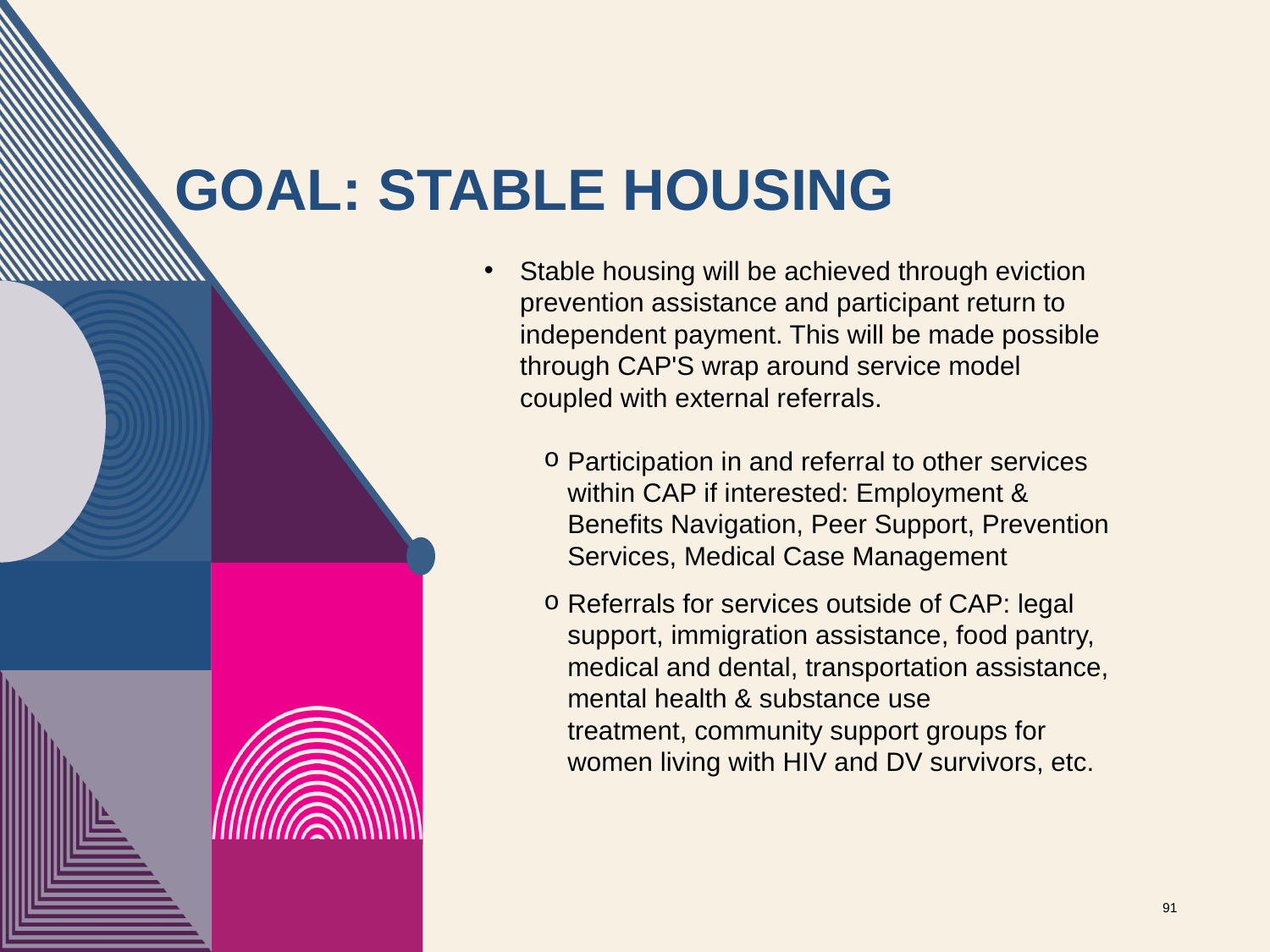

# Goal: Stable housing

Stable housing will be achieved through eviction prevention assistance and participant return to independent payment. This will be made possible through CAP'S wrap around service model coupled with external referrals.

Participation in and referral to other services within CAP if interested: Employment & Benefits Navigation, Peer Support, Prevention Services, Medical Case Management
Referrals for services outside of CAP: legal support, immigration assistance, food pantry, medical and dental, transportation assistance, mental health & substance use treatment, community support groups for women living with HIV and DV survivors, etc.

91